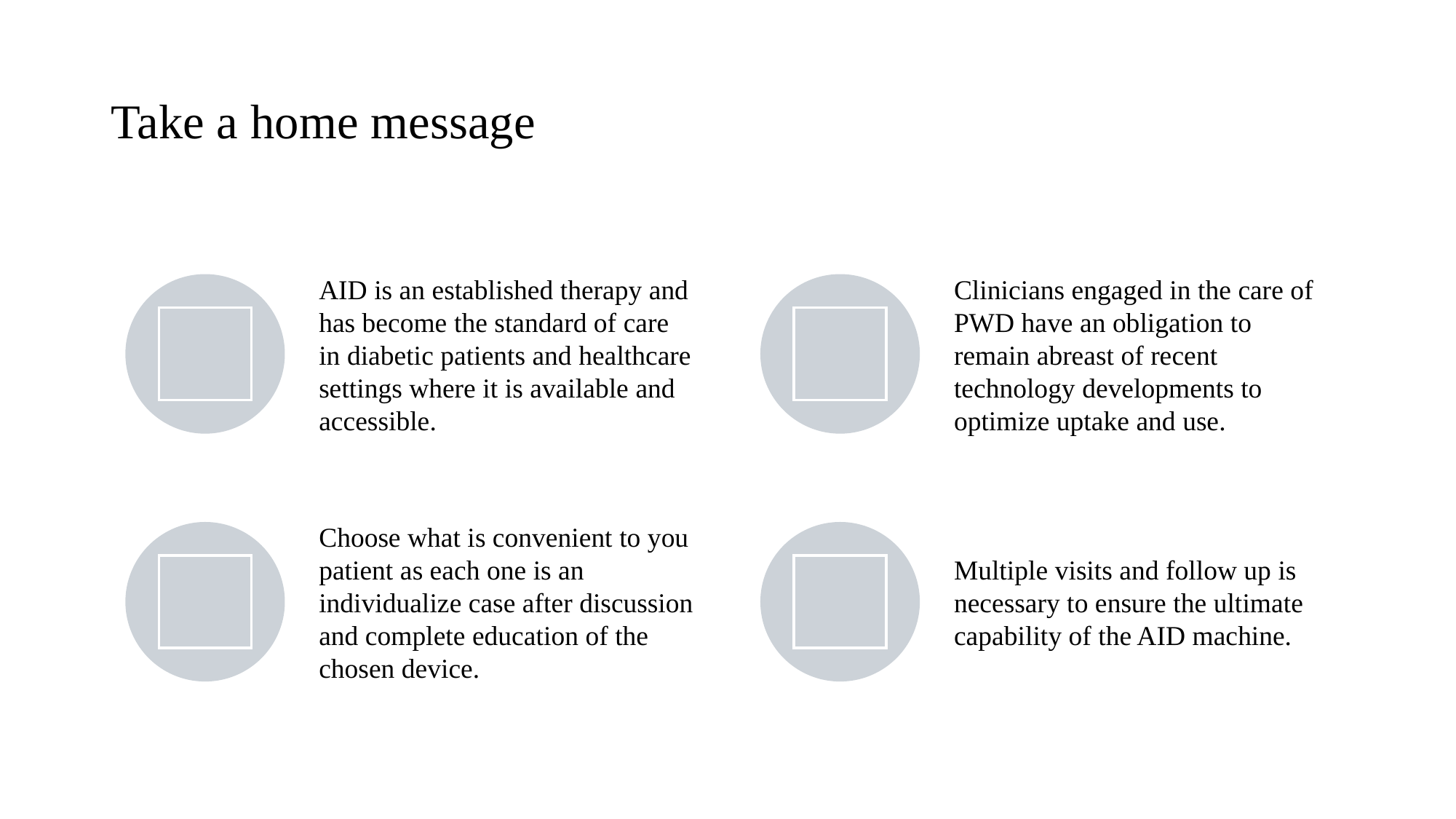

# Take a home message
AID is an established therapy and has become the standard of care in diabetic patients and healthcare settings where it is available and accessible.
Clinicians engaged in the care of PWD have an obligation to remain abreast of recent technology developments to optimize uptake and use.
Choose what is convenient to you patient as each one is an individualize case after discussion and complete education of the chosen device.
Multiple visits and follow up is necessary to ensure the ultimate capability of the AID machine.